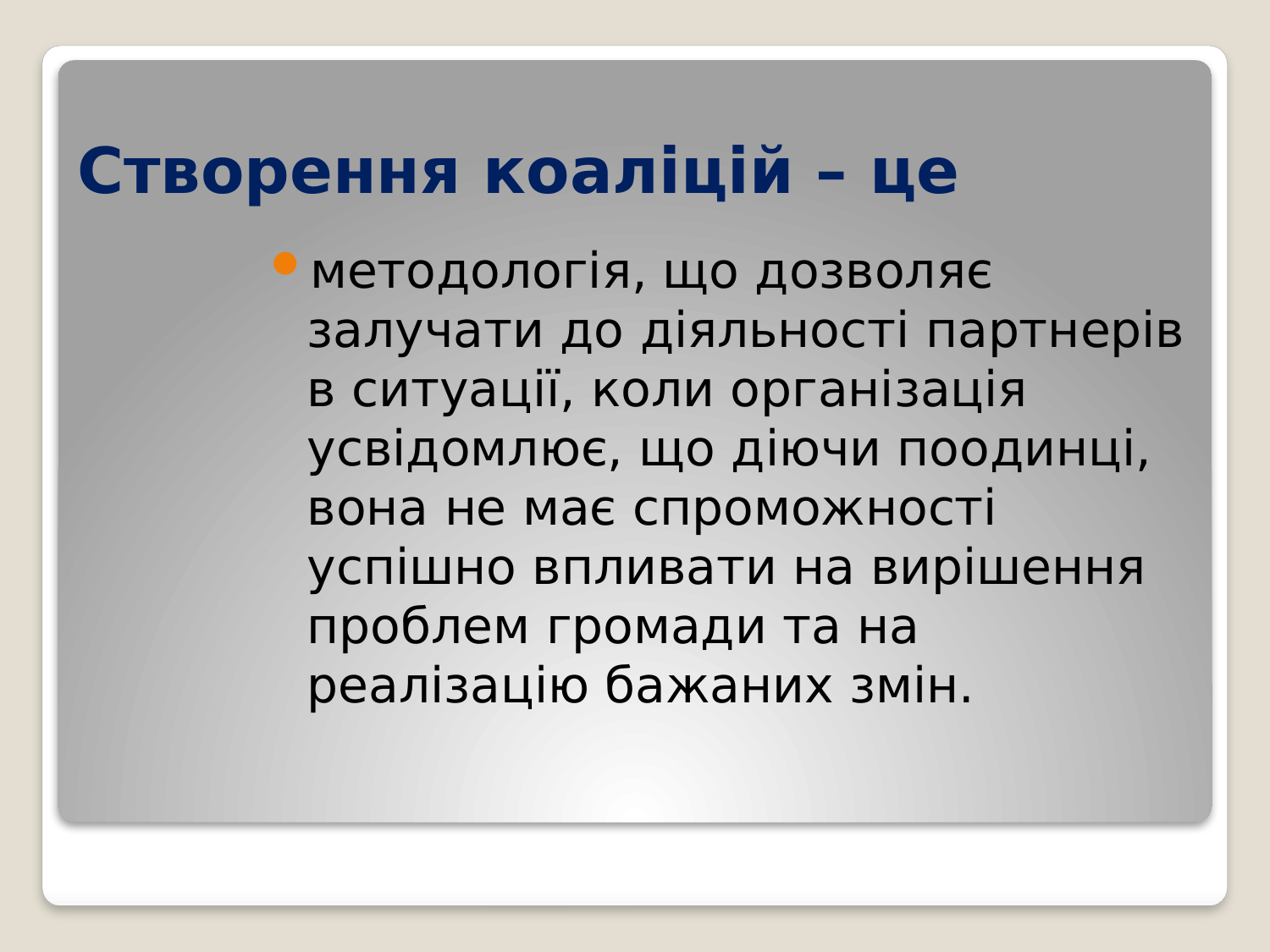

# Створення коаліцій – це
методологія, що дозволяє залучати до діяльності партнерів в ситуації, коли організація усвідомлює, що діючи поодинці, вона не має спроможності успішно впливати на вирішення проблем громади та на реалізацію бажаних змін.